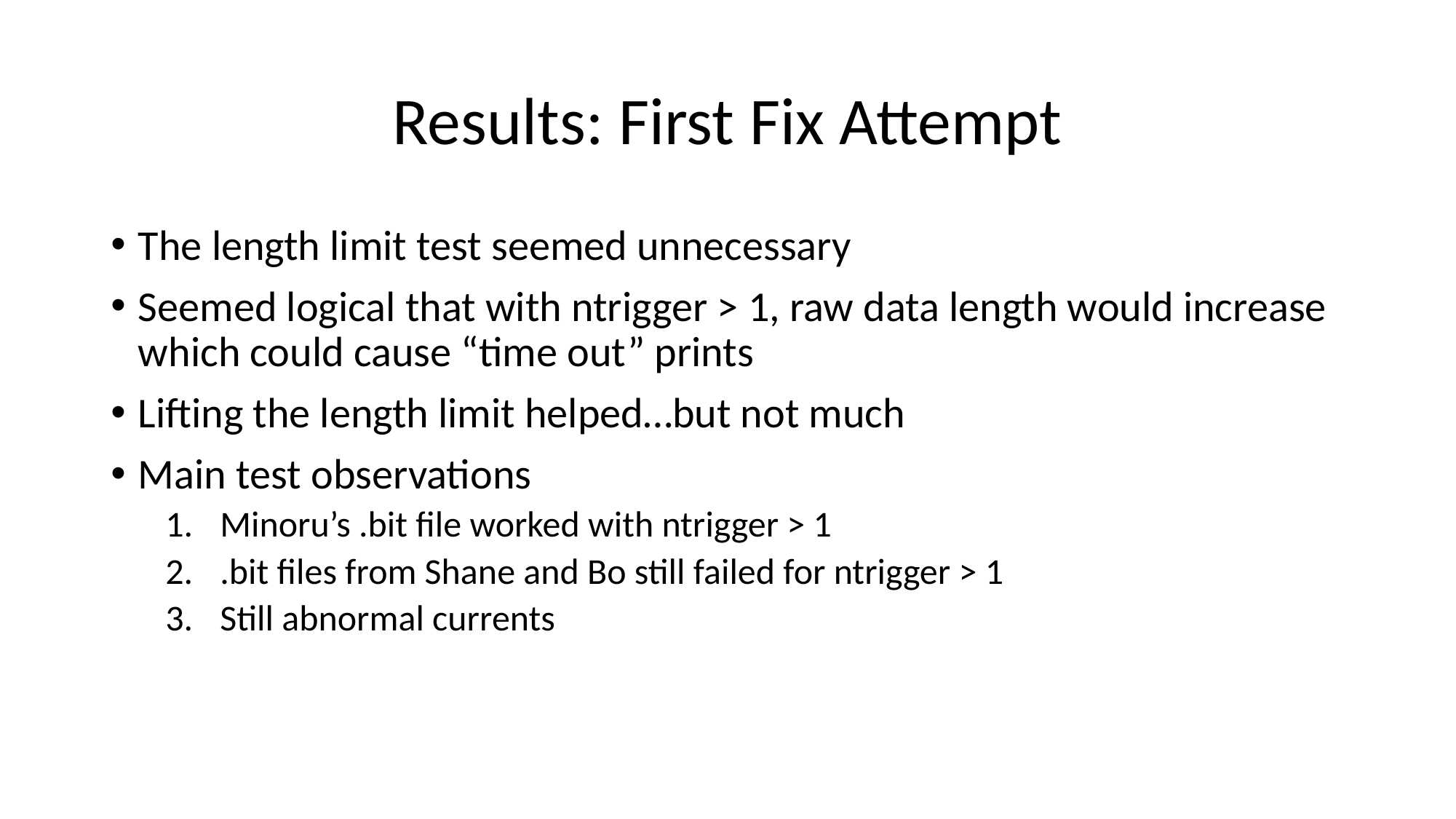

# Results: First Fix Attempt
The length limit test seemed unnecessary
Seemed logical that with ntrigger > 1, raw data length would increase which could cause “time out” prints
Lifting the length limit helped…but not much
Main test observations
Minoru’s .bit file worked with ntrigger > 1
.bit files from Shane and Bo still failed for ntrigger > 1
Still abnormal currents